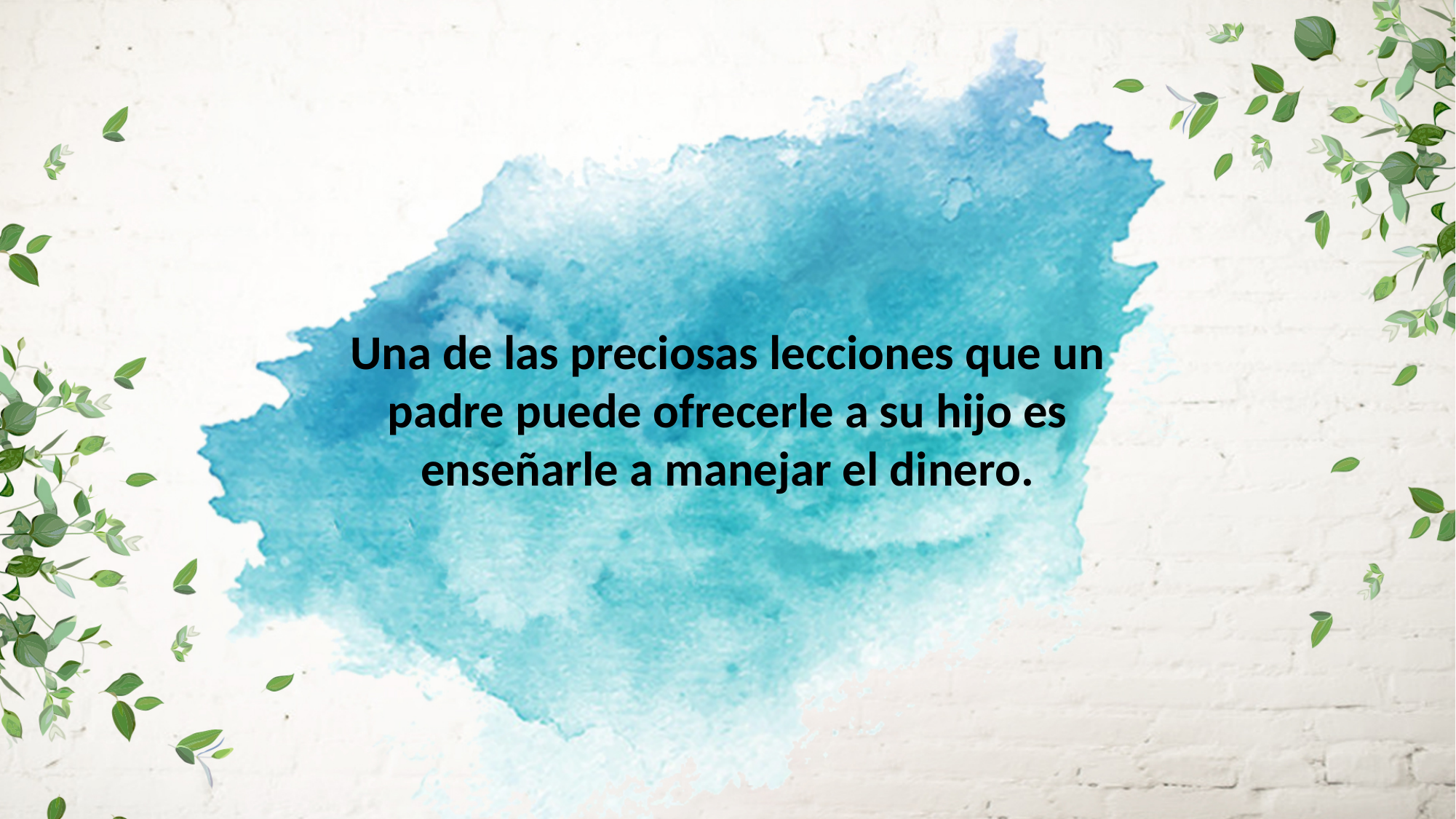

Una de las preciosas lecciones que un padre puede ofrecerle a su hijo es
enseñarle a manejar el dinero.